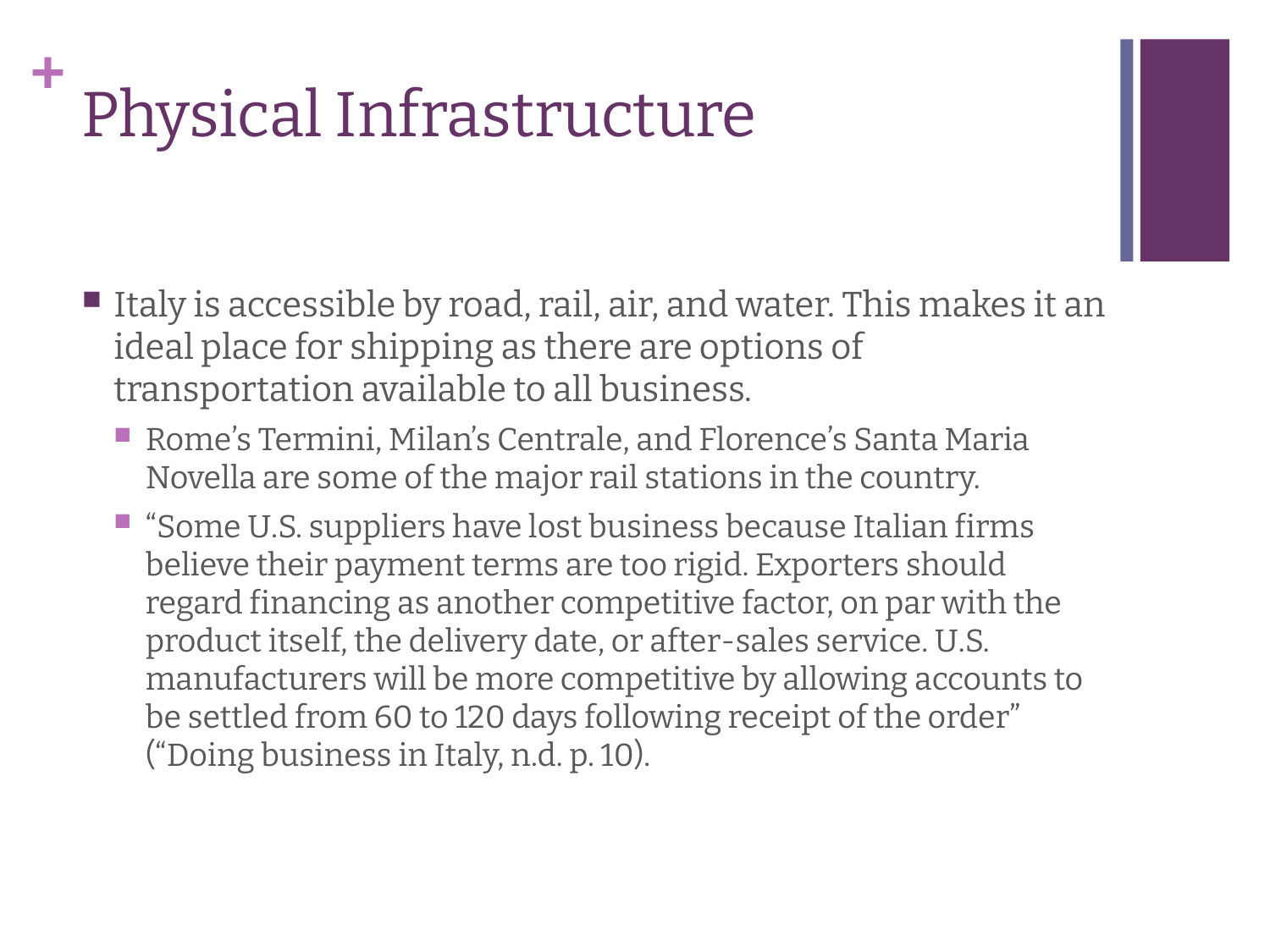

# Physical Infrastructure
Italy is accessible by road, rail, air, and water. This makes it an ideal place for shipping as there are options of transportation available to all business.
Rome’s Termini, Milan’s Centrale, and Florence’s Santa Maria Novella are some of the major rail stations in the country.
“Some U.S. suppliers have lost business because Italian firms believe their payment terms are too rigid. Exporters should regard financing as another competitive factor, on par with the product itself, the delivery date, or after-sales service. U.S. manufacturers will be more competitive by allowing accounts to be settled from 60 to 120 days following receipt of the order” (“Doing business in Italy, n.d. p. 10).